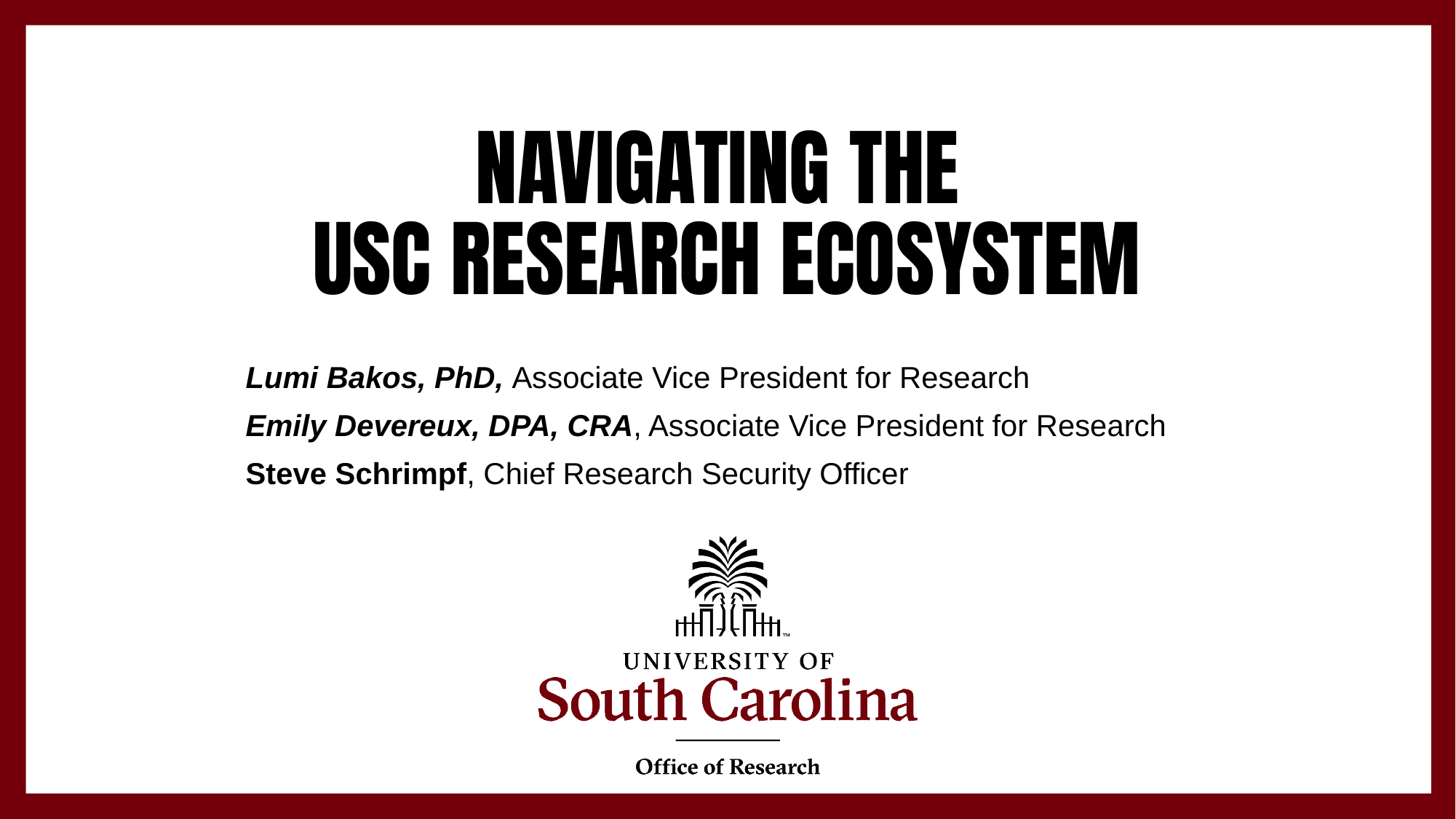

# Navigating the usc research ecosystem
Lumi Bakos, PhD, Associate Vice President for Research
Emily Devereux, DPA, CRA, Associate Vice President for Research
Steve Schrimpf, Chief Research Security Officer